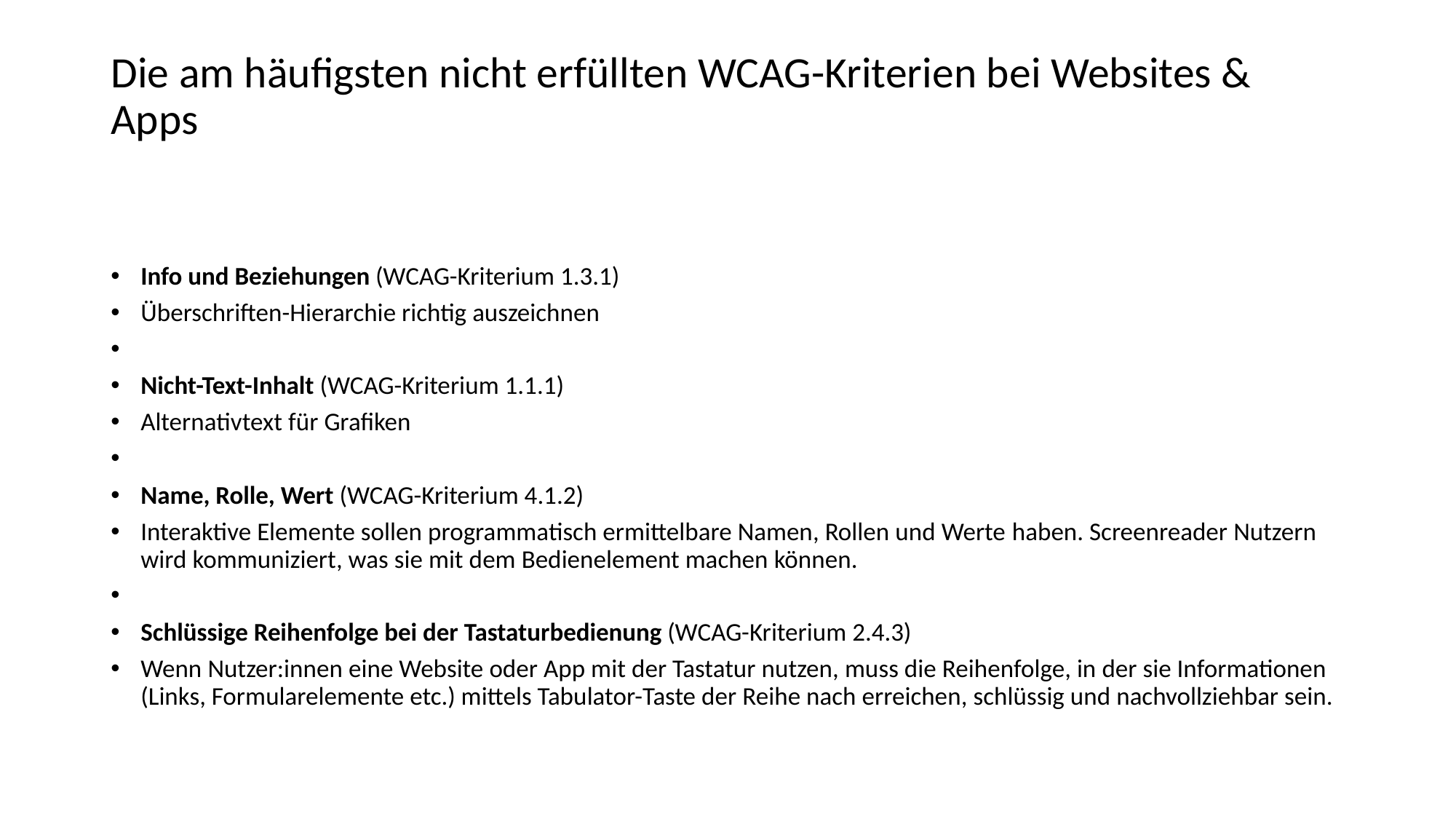

# Die am häufigsten nicht erfüllten WCAG-Kriterien bei Websites & Apps

Info und Beziehungen (WCAG-Kriterium 1.3.1)
Überschriften-Hierarchie richtig auszeichnen

Nicht-Text-Inhalt (WCAG-Kriterium 1.1.1)
Alternativtext für Grafiken

Name, Rolle, Wert (WCAG-Kriterium 4.1.2)
Interaktive Elemente sollen programmatisch ermittelbare Namen, Rollen und Werte haben. Screenreader Nutzern wird kommuniziert, was sie mit dem Bedienelement machen können.

Schlüssige Reihenfolge bei der Tastaturbedienung (WCAG-Kriterium 2.4.3)
Wenn Nutzer:innen eine Website oder App mit der Tastatur nutzen, muss die Reihenfolge, in der sie Informationen (Links, Formularelemente etc.) mittels Tabulator-Taste der Reihe nach erreichen, schlüssig und nachvollziehbar sein.